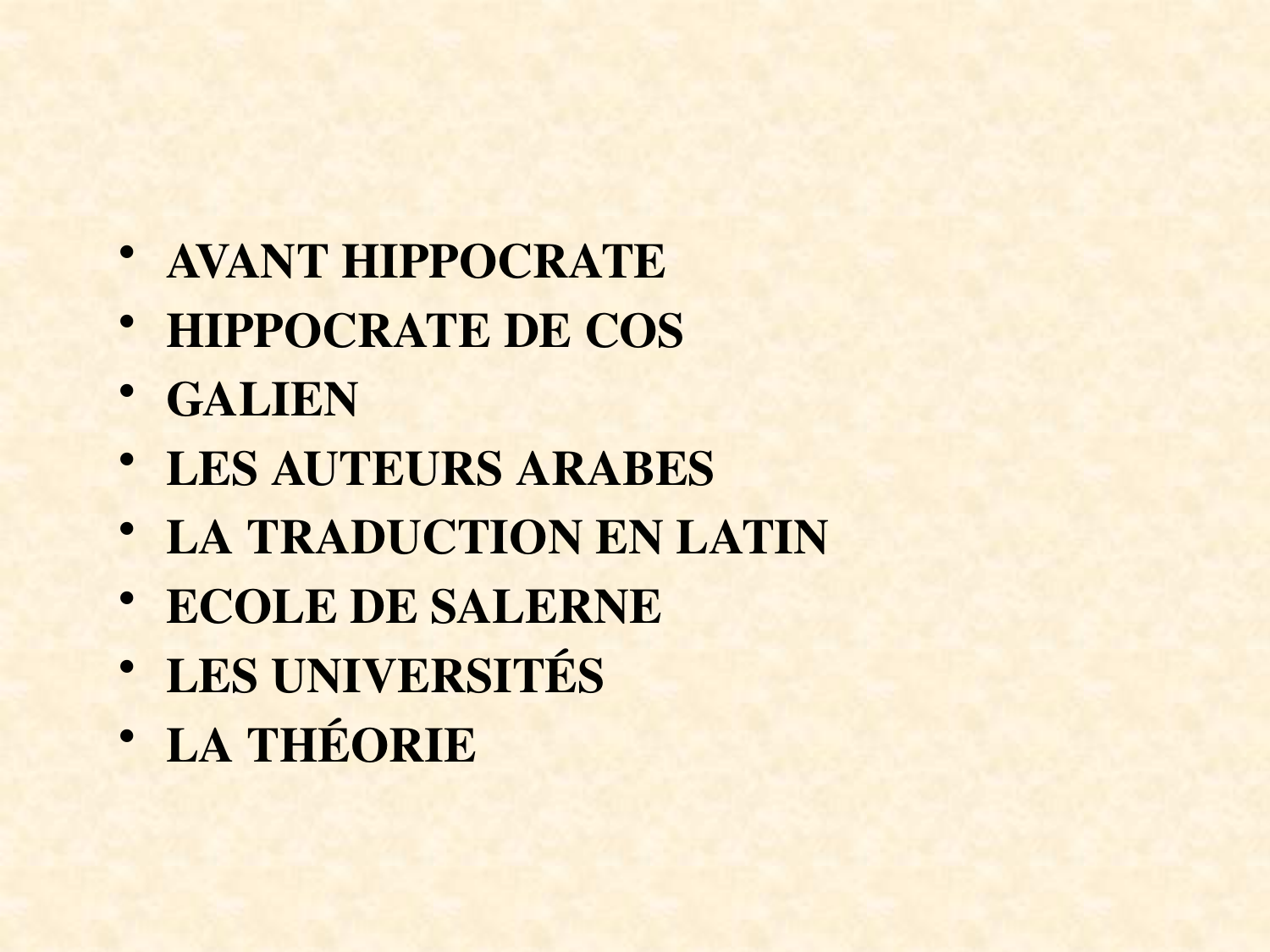

AVANT HIPPOCRATE
HIPPOCRATE DE COS
GALIEN
LES AUTEURS ARABES
LA TRADUCTION EN LATIN
ECOLE DE SALERNE
LES UNIVERSITÉS
LA THÉORIE